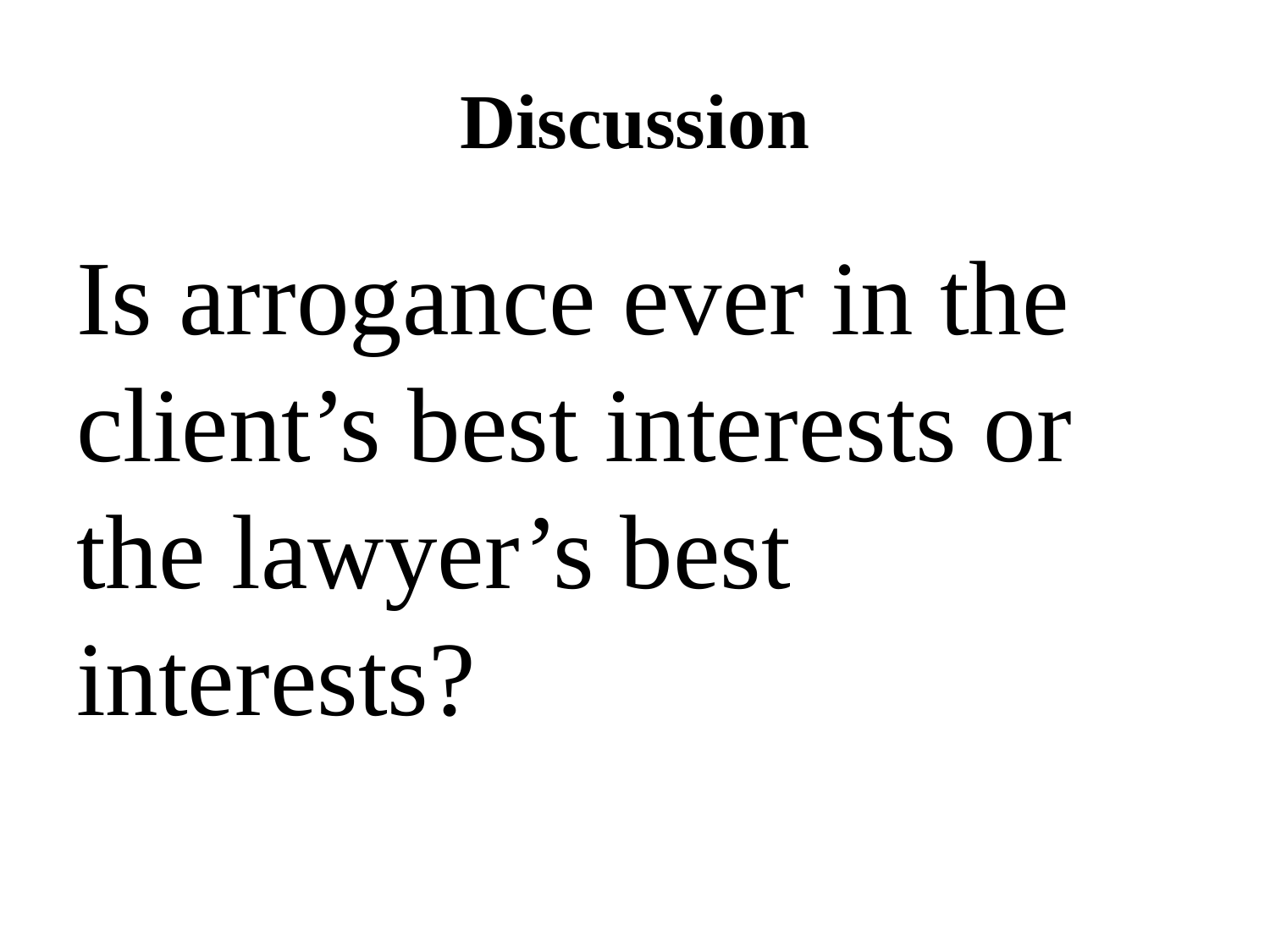

# Discussion
Is arrogance ever in the client’s best interests or the lawyer’s best interests?